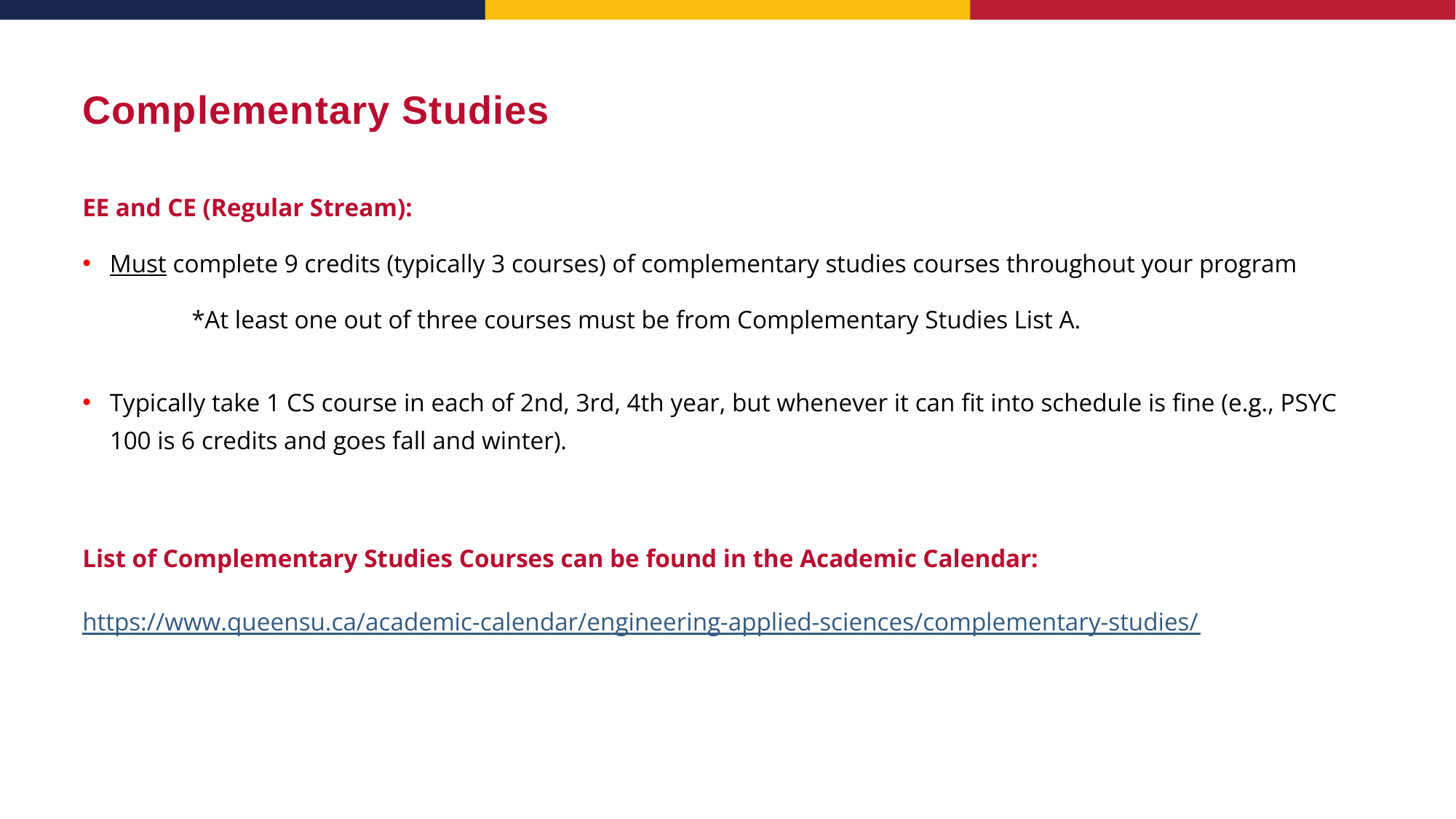

# Complementary Studies
EE and CE (Regular Stream):
Must complete 9 credits (typically 3 courses) of complementary studies courses throughout your program
	*At least one out of three courses must be from Complementary Studies List A.

Typically take 1 CS course in each of 2nd, 3rd, 4th year, but whenever it can fit into schedule is fine (e.g., PSYC 100 is 6 credits and goes fall and winter).

List of Complementary Studies Courses can be found in the Academic Calendar:
https://www.queensu.ca/academic-calendar/engineering-applied-sciences/complementary-studies/